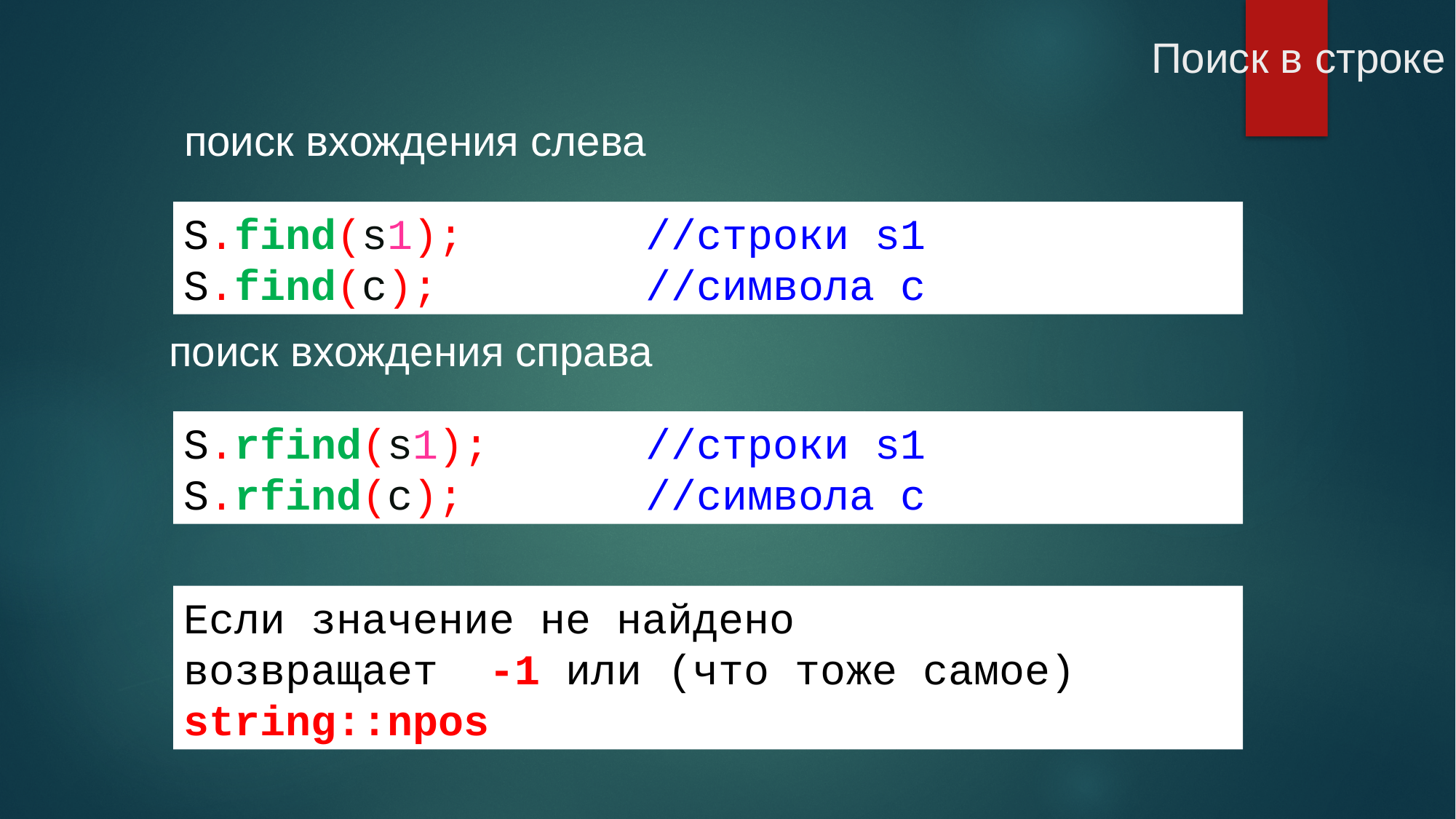

Поиск в строке
поиск вхождения слева
S.find(s1);		 //строки s1
S.find(c);		 //символа с
поиск вхождения справа
S.rfind(s1);		 //строки s1
S.rfind(c);		 //символа с
Если значение не найдено
возвращает  -1 или (что тоже самое) string::npos